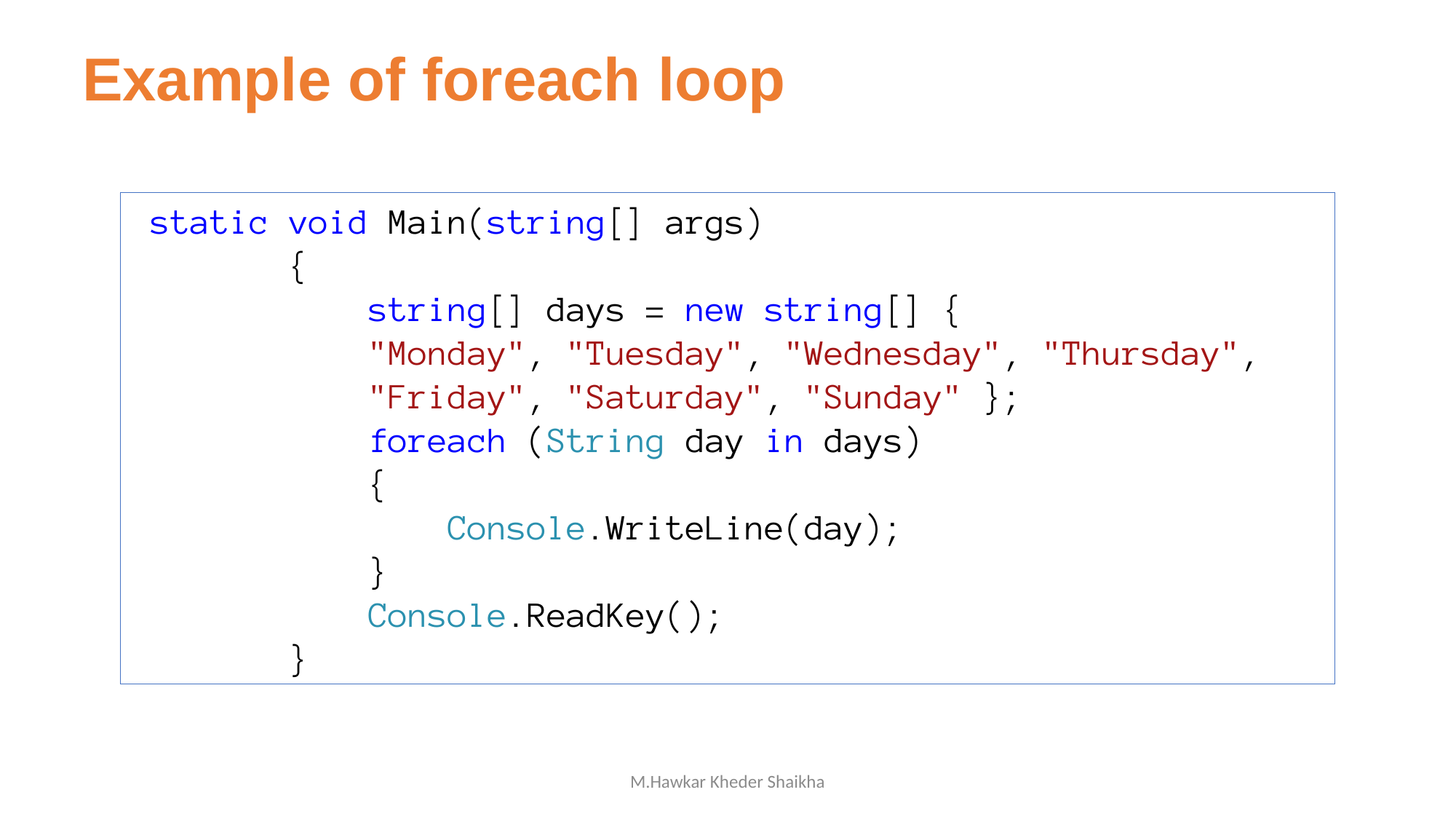

Example of foreach loop
 static void Main(string[] args)
        {
            string[] days = new string[] {
            "Monday", "Tuesday", "Wednesday", "Thursday",
            "Friday", "Saturday", "Sunday" };
            foreach (String day in days)
            {
                Console.WriteLine(day);
            }
            Console.ReadKey();
        }
M.Hawkar Kheder Shaikha